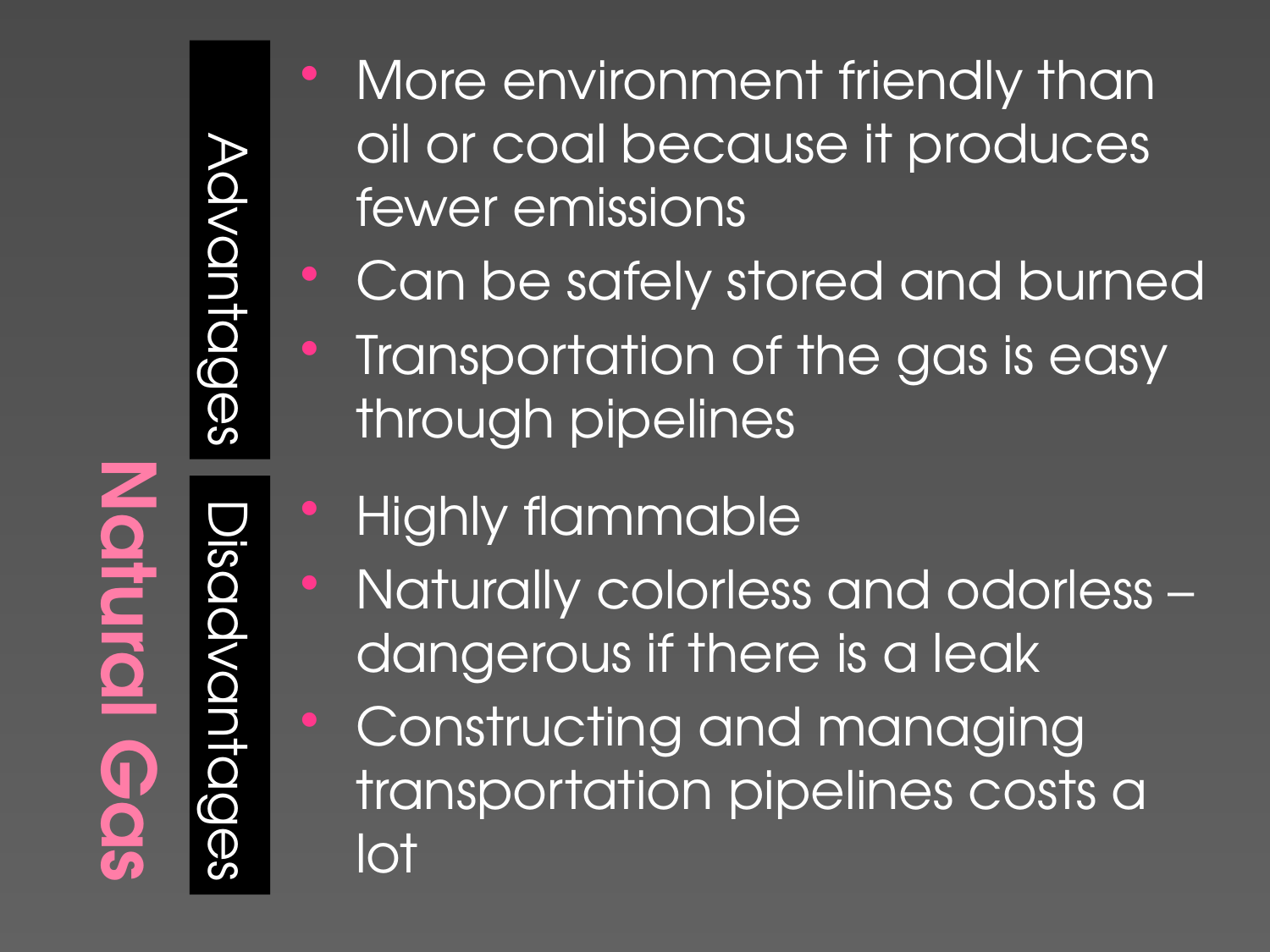

# Natural Gas
Advantages
More environment friendly than oil or coal because it produces fewer emissions
Can be safely stored and burned
Transportation of the gas is easy through pipelines
Disadvantages
Highly flammable
Naturally colorless and odorless – dangerous if there is a leak
Constructing and managing transportation pipelines costs a lot